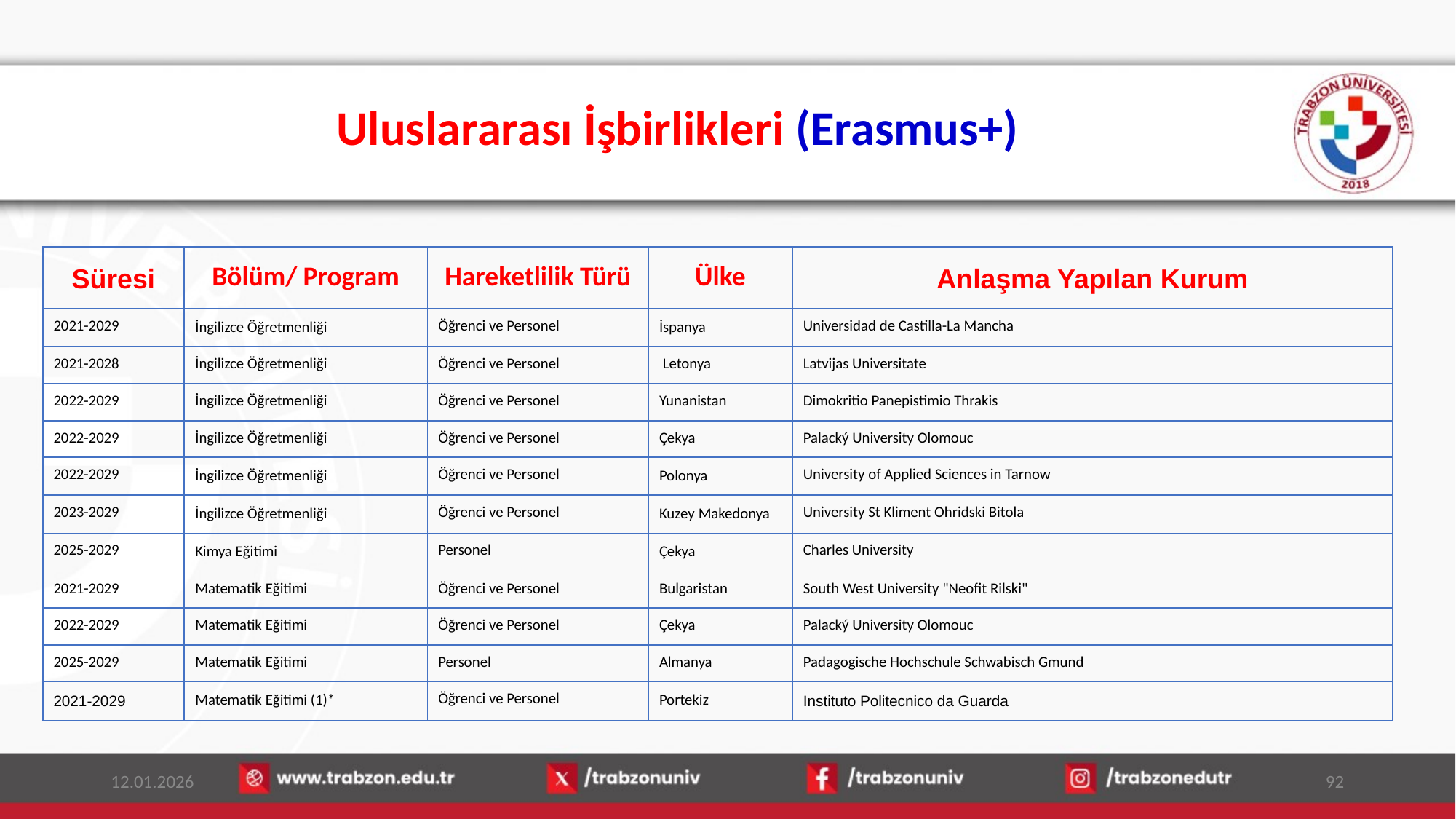

# Uluslararası İşbirlikleri (Erasmus+)
| Süresi | Bölüm/ Program | Hareketlilik Türü | Ülke | Anlaşma Yapılan Kurum |
| --- | --- | --- | --- | --- |
| 2021-2029 | İngilizce Öğretmenliği | Öğrenci ve Personel | İspanya | Universidad de Castilla-La Mancha |
| 2021-2028 | İngilizce Öğretmenliği | Öğrenci ve Personel | Letonya | Latvijas Universitate |
| 2022-2029 | İngilizce Öğretmenliği | Öğrenci ve Personel | Yunanistan | Dimokritio Panepistimio Thrakis |
| 2022-2029 | İngilizce Öğretmenliği | Öğrenci ve Personel | Çekya | Palacký University Olomouc |
| 2022-2029 | İngilizce Öğretmenliği | Öğrenci ve Personel | Polonya | University of Applied Sciences in Tarnow |
| 2023-2029 | İngilizce Öğretmenliği | Öğrenci ve Personel | Kuzey Makedonya | University St Kliment Ohridski Bitola |
| 2025-2029 | Kimya Eğitimi | Personel | Çekya | Charles University |
| 2021-2029 | Matematik Eğitimi | Öğrenci ve Personel | Bulgaristan | South West University "Neofit Rilski" |
| 2022-2029 | Matematik Eğitimi | Öğrenci ve Personel | Çekya | Palacký University Olomouc |
| 2025-2029 | Matematik Eğitimi | Personel | Almanya | Padagogische Hochschule Schwabisch Gmund |
| 2021-2029 | Matematik Eğitimi (1)\* | Öğrenci ve Personel | Portekiz | Instituto Politecnico da Guarda |
12.01.2026
92